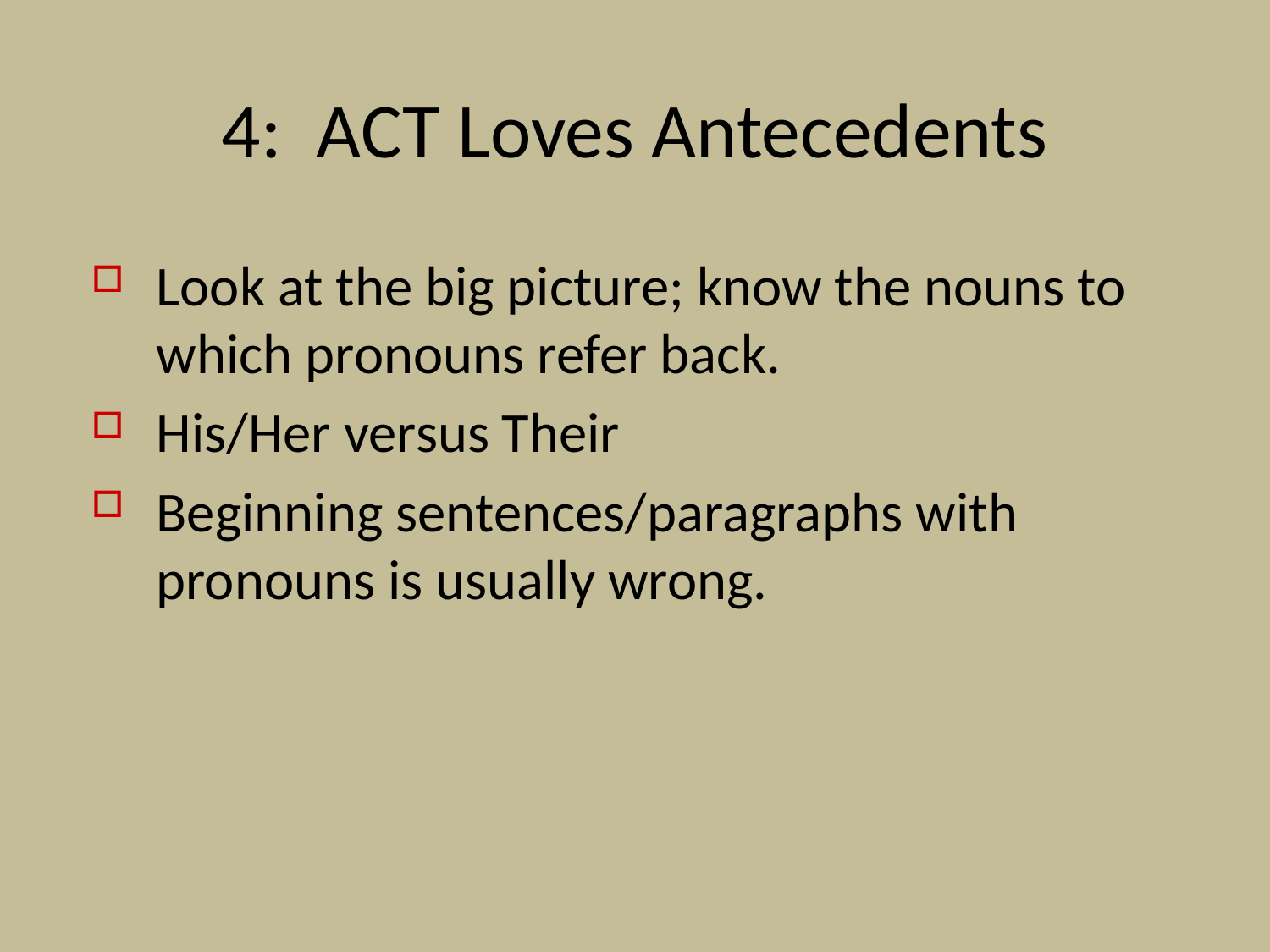

4:  ACT Loves Antecedents
Look at the big picture; know the nouns to which pronouns refer back.
His/Her versus Their
Beginning sentences/paragraphs with pronouns is usually wrong.